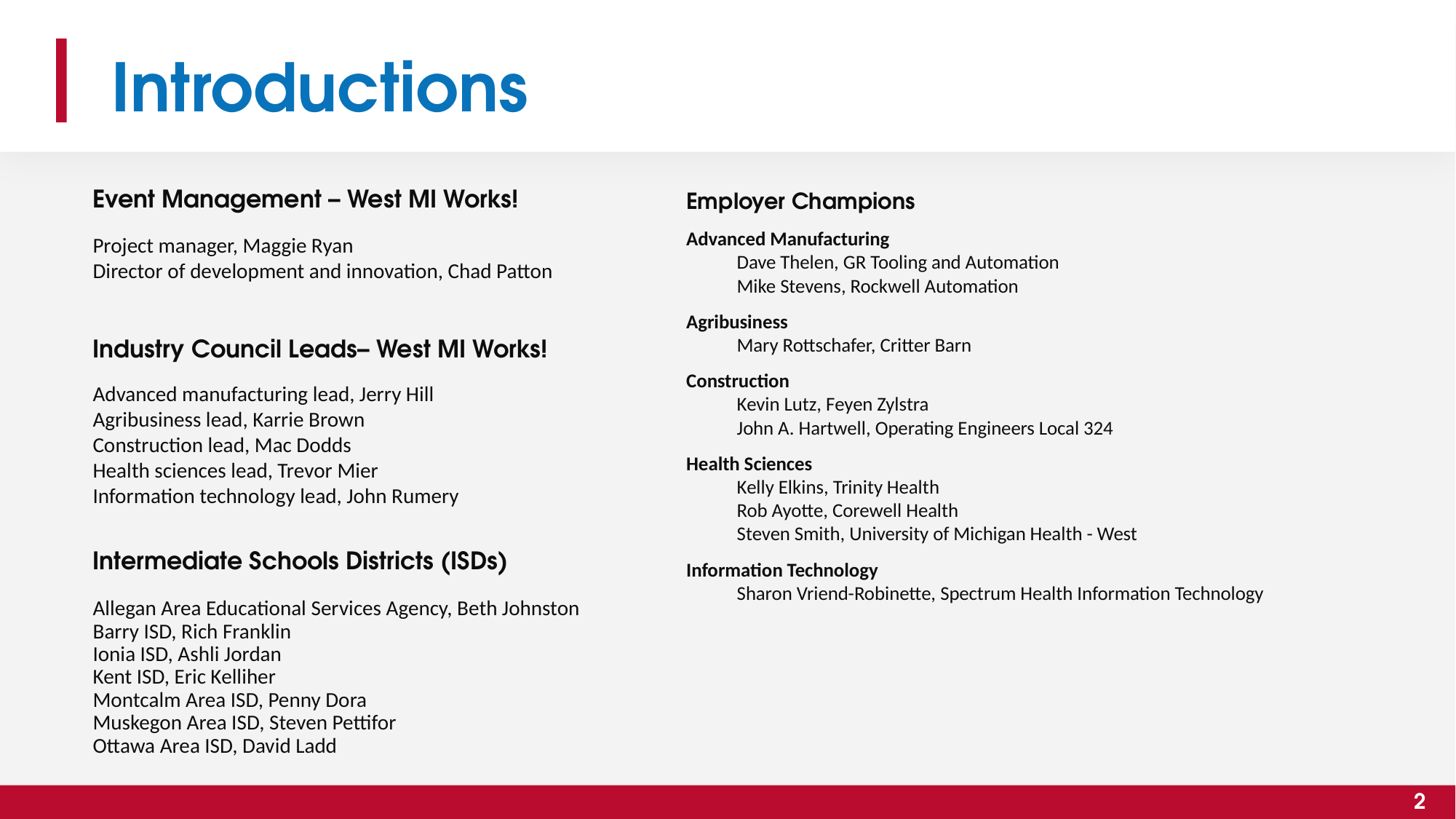

Introductions

Event Management – West MI Works!
Project manager, Maggie Ryan
Director of development and innovation, Chad Patton

Industry Council Leads– West MI Works!
Advanced manufacturing lead, Jerry Hill
Agribusiness lead, Karrie Brown
Construction lead, Mac Dodds
Health sciences lead, Trevor Mier
Information technology lead, John Rumery

Intermediate Schools Districts (ISDs)

Allegan Area Educational Services Agency, Beth Johnston
Barry ISD, Rich Franklin
Ionia ISD, Ashli Jordan
Kent ISD, Eric Kelliher
Montcalm Area ISD, Penny Dora
Muskegon Area ISD, Steven Pettifor
Ottawa Area ISD, David Ladd

Employer Champions

Advanced Manufacturing
Dave Thelen, GR Tooling and Automation
Mike Stevens, Rockwell Automation

Agribusiness
Mary Rottschafer, Critter Barn

Construction
Kevin Lutz, Feyen Zylstra
John A. Hartwell, Operating Engineers Local 324

Health Sciences
Kelly Elkins, Trinity Health
Rob Ayotte, Corewell Health
Steven Smith, University of Michigan Health - West

Information Technology
Sharon Vriend-Robinette, Spectrum Health Information Technology